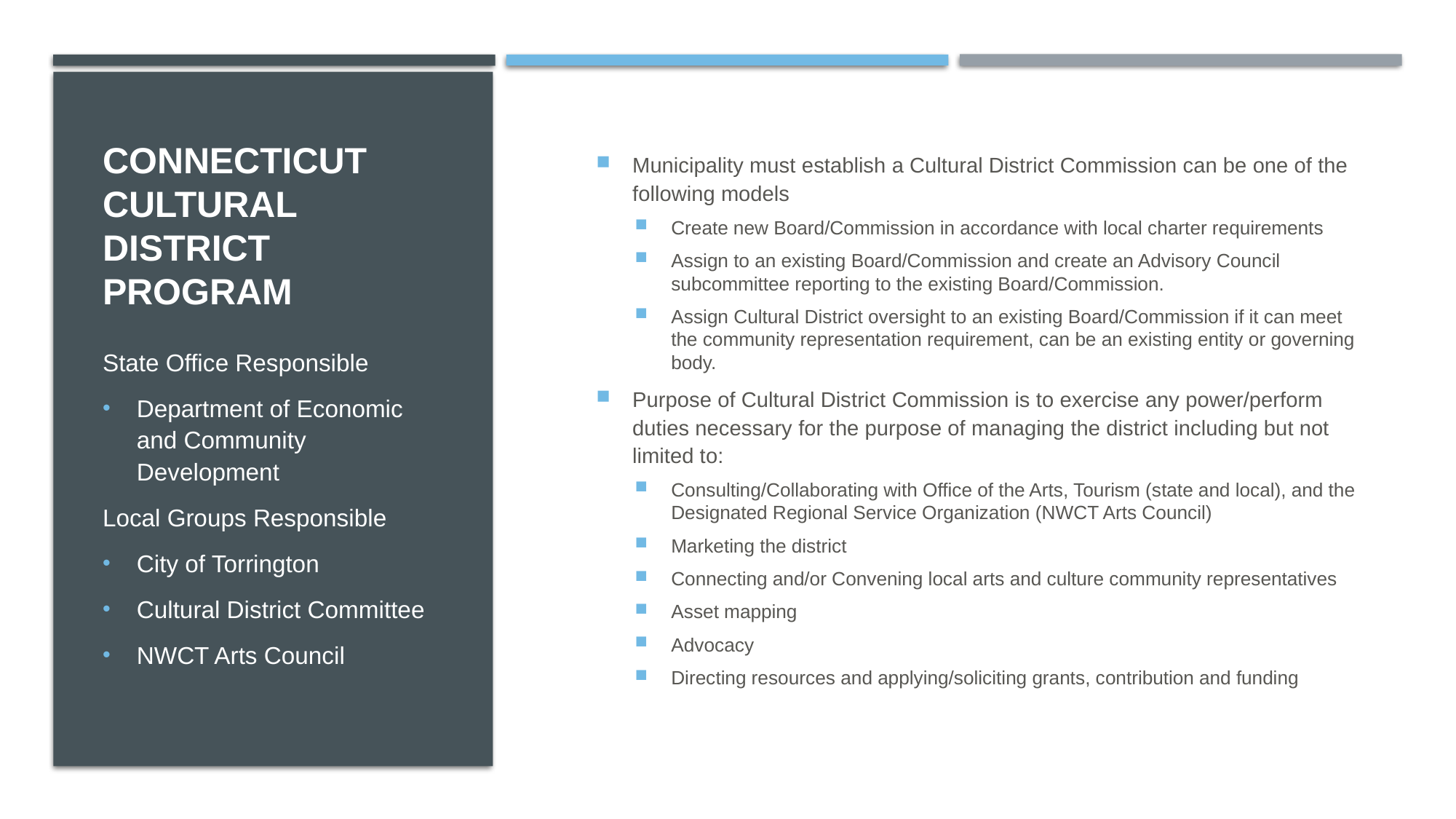

# Connecticut Cultural District Program
Municipality must establish a Cultural District Commission can be one of the following models
Create new Board/Commission in accordance with local charter requirements
Assign to an existing Board/Commission and create an Advisory Council subcommittee reporting to the existing Board/Commission.
Assign Cultural District oversight to an existing Board/Commission if it can meet the community representation requirement, can be an existing entity or governing body.
Purpose of Cultural District Commission is to exercise any power/perform duties necessary for the purpose of managing the district including but not limited to:
Consulting/Collaborating with Office of the Arts, Tourism (state and local), and the Designated Regional Service Organization (NWCT Arts Council)
Marketing the district
Connecting and/or Convening local arts and culture community representatives
Asset mapping
Advocacy
Directing resources and applying/soliciting grants, contribution and funding
State Office Responsible
Department of Economic and Community Development
Local Groups Responsible
City of Torrington
Cultural District Committee
NWCT Arts Council